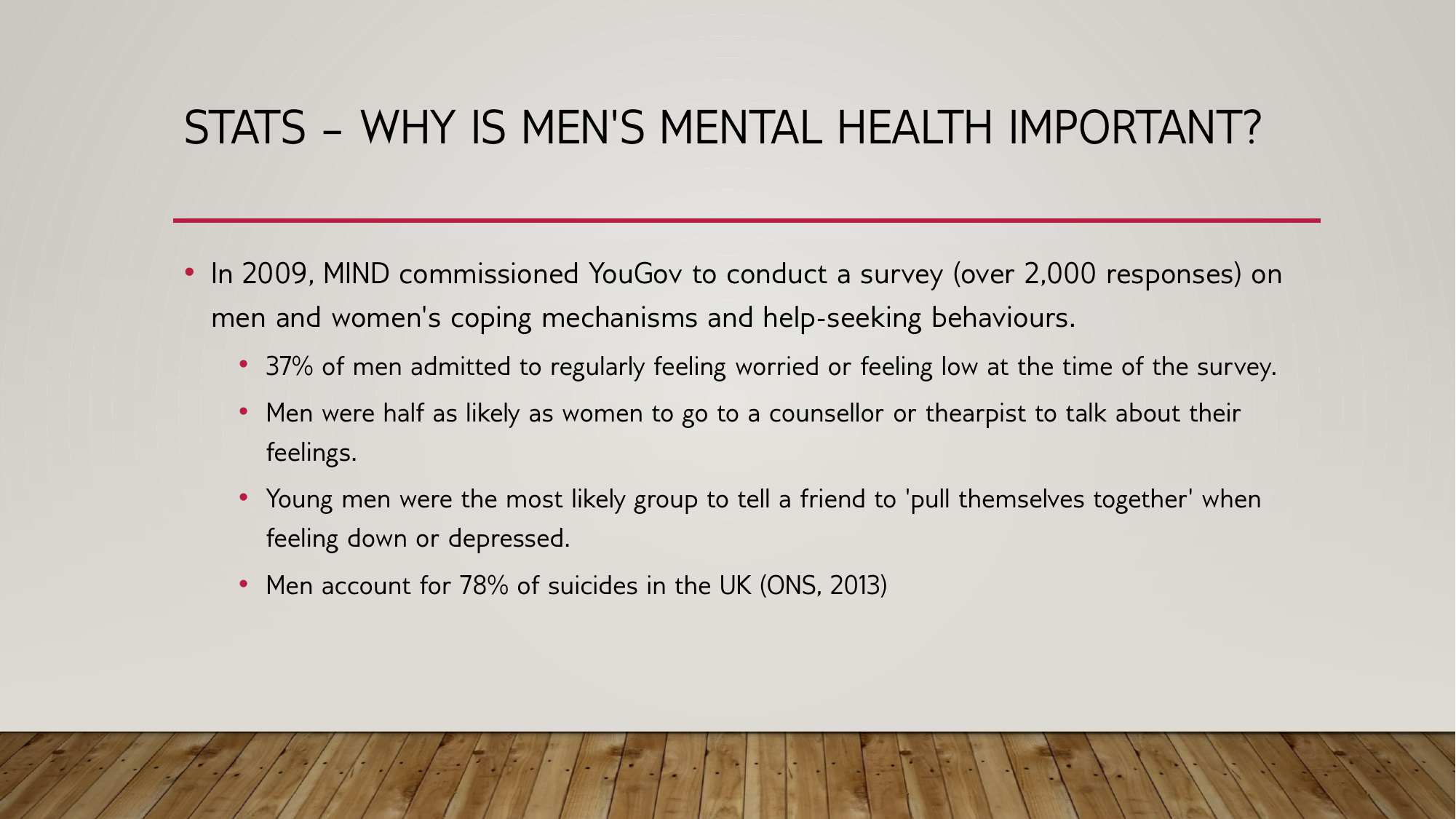

# Stats – why is men's mental health important?
In 2009, MIND commissioned YouGov to conduct a survey (over 2,000 responses) on men and women's coping mechanisms and help-seeking behaviours.
37% of men admitted to regularly feeling worried or feeling low at the time of the survey.
Men were half as likely as women to go to a counsellor or thearpist to talk about their feelings.
Young men were the most likely group to tell a friend to 'pull themselves together' when feeling down or depressed.
Men account for 78% of suicides in the UK (ONS, 2013)